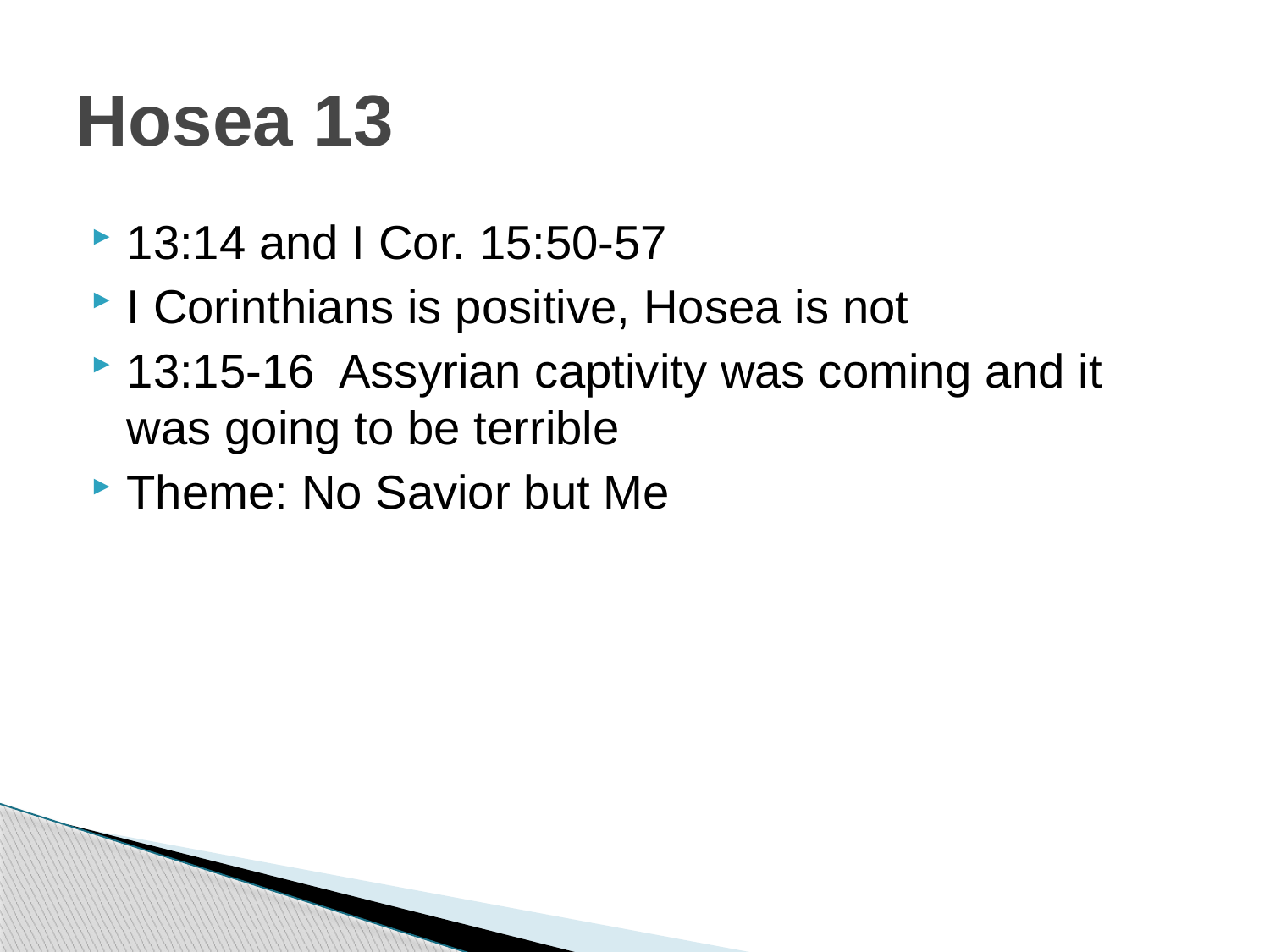

# Hosea 13
13:14 and I Cor. 15:50-57
I Corinthians is positive, Hosea is not
13:15-16  Assyrian captivity was coming and it was going to be terrible
Theme: No Savior but Me